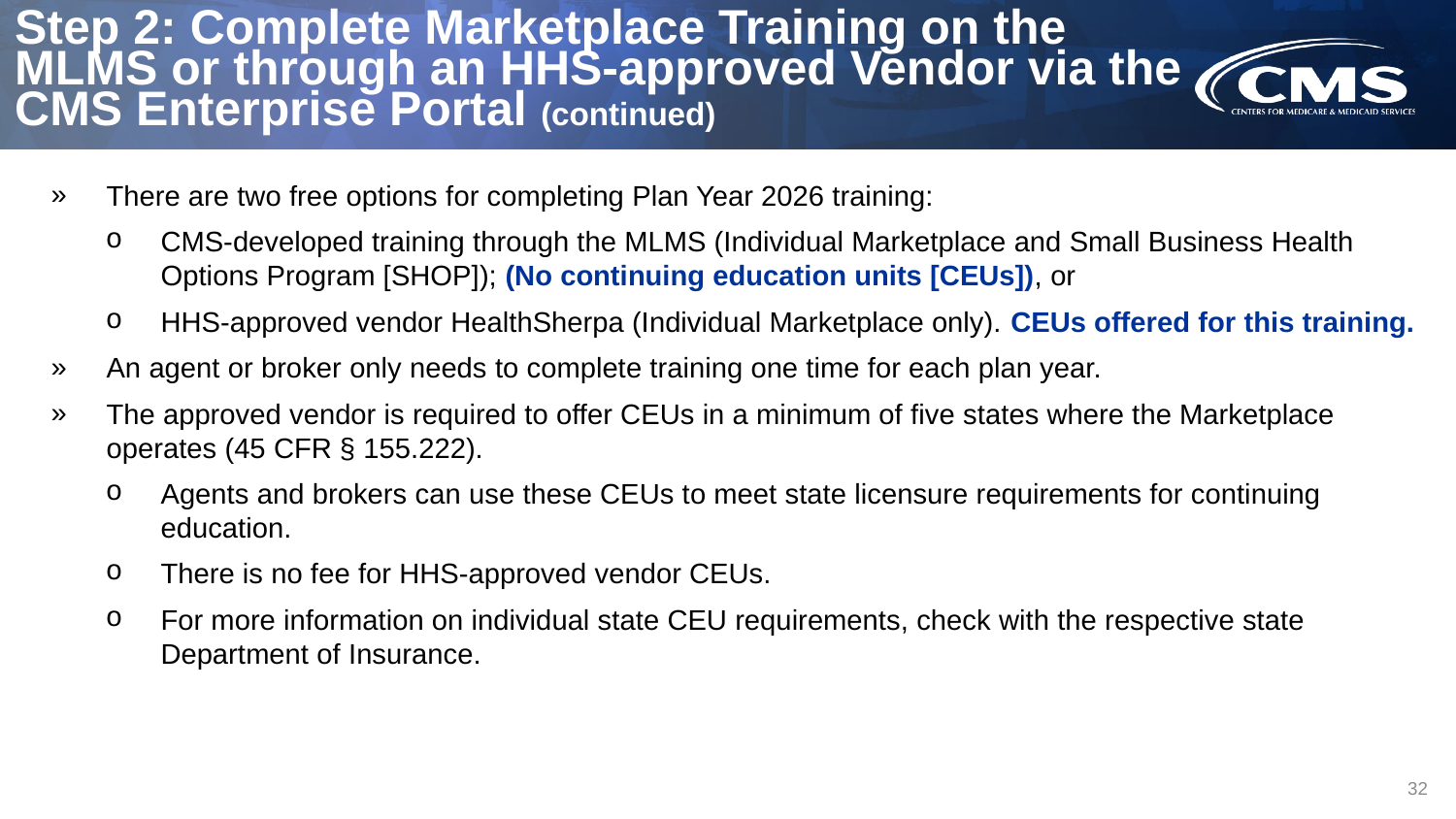

# Step 2: Complete Marketplace Training on the MLMS or through an HHS-approved Vendor via the CMS Enterprise Portal (continued)
There are two free options for completing Plan Year 2026 training:
CMS-developed training through the MLMS (Individual Marketplace and Small Business Health Options Program [SHOP]); (No continuing education units [CEUs]), or
HHS-approved vendor HealthSherpa (Individual Marketplace only). CEUs offered for this training.
An agent or broker only needs to complete training one time for each plan year.
The approved vendor is required to offer CEUs in a minimum of five states where the Marketplace operates (45 CFR § 155.222).
Agents and brokers can use these CEUs to meet state licensure requirements for continuing education.
There is no fee for HHS-approved vendor CEUs.
For more information on individual state CEU requirements, check with the respective state Department of Insurance.

32